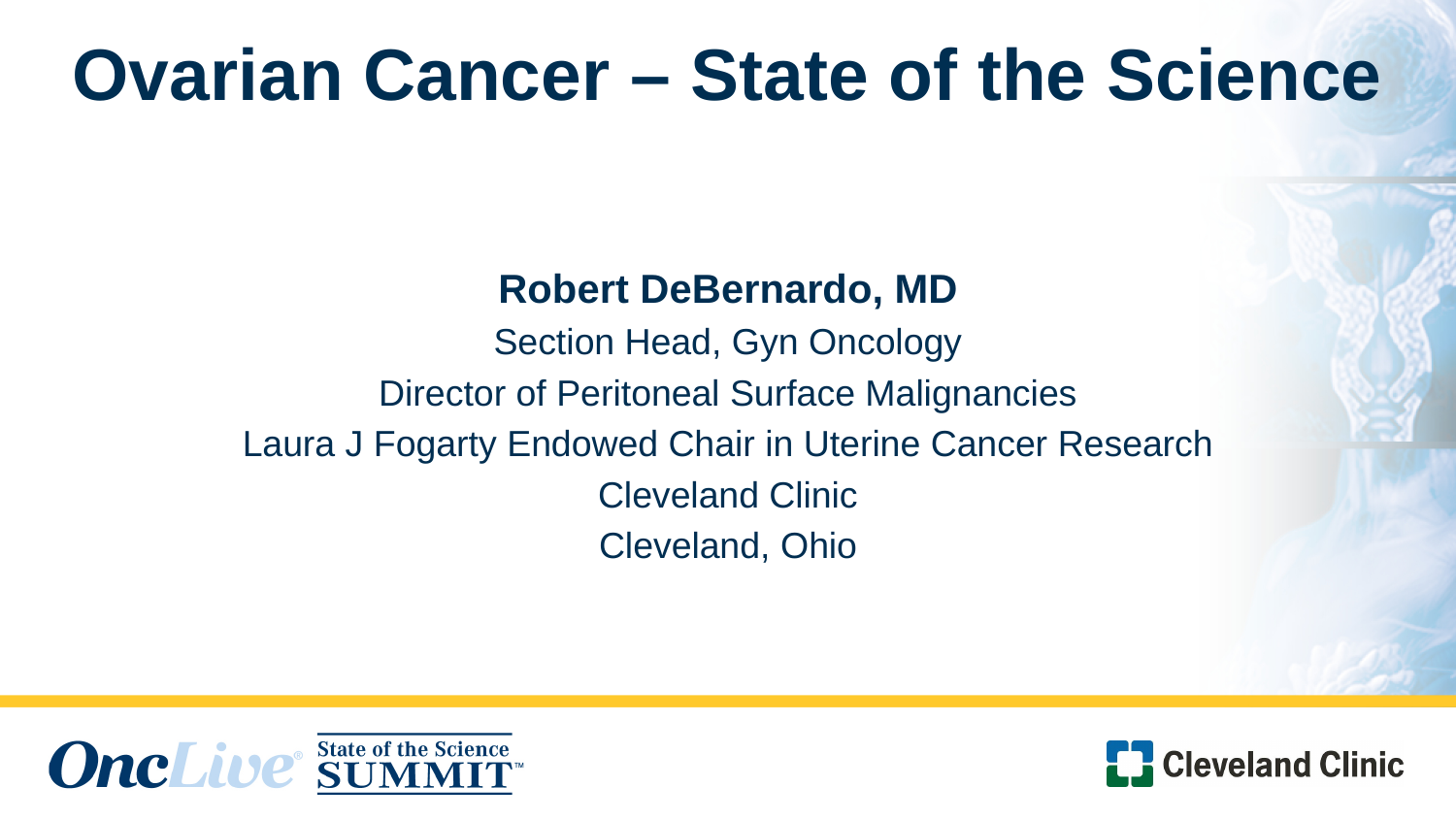

# Ovarian Cancer – State of the Science
Robert DeBernardo, MD
Section Head, Gyn Oncology
Director of Peritoneal Surface Malignancies
Laura J Fogarty Endowed Chair in Uterine Cancer Research
Cleveland Clinic
Cleveland, Ohio